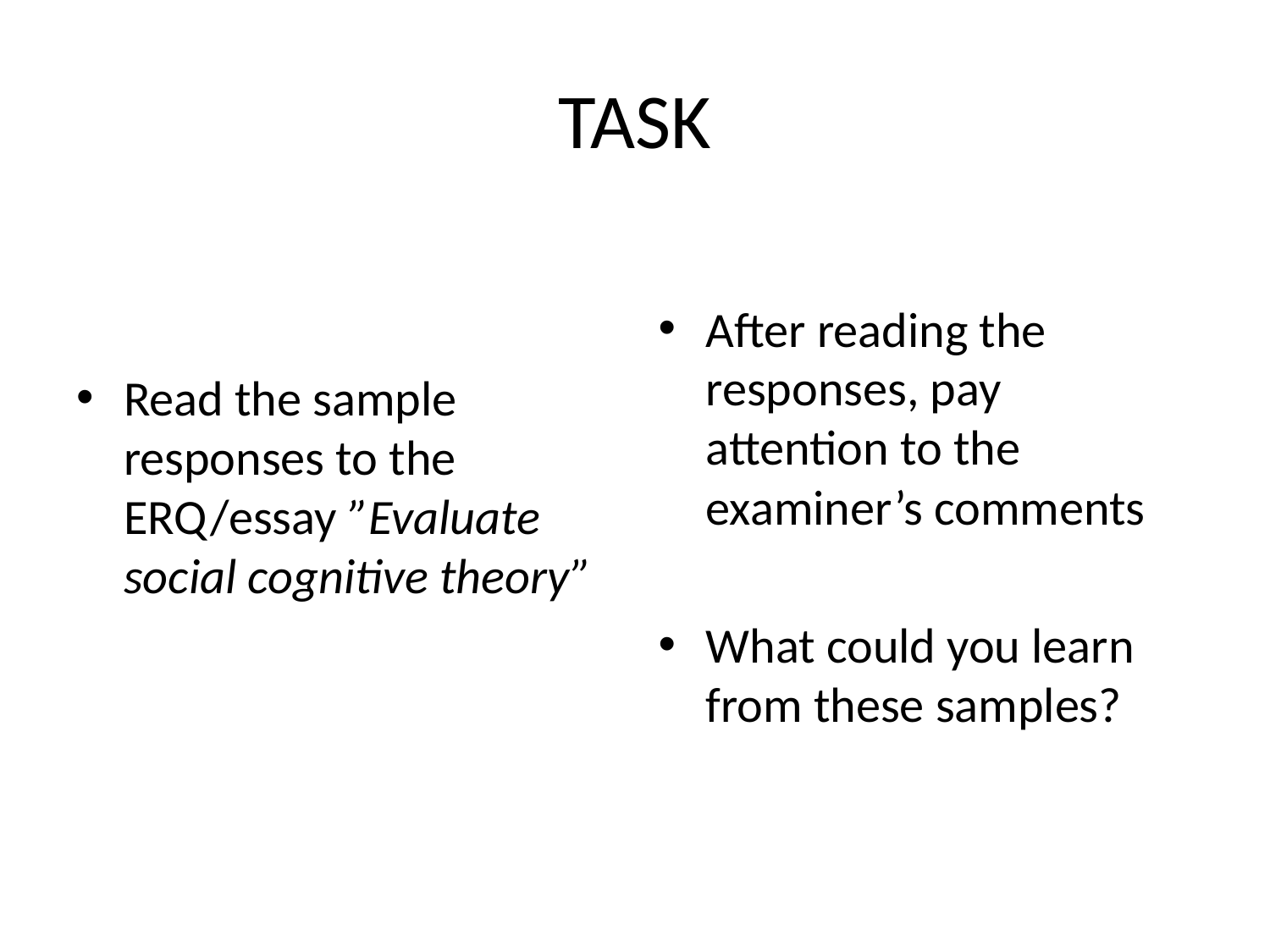

# TASK

Read the sample responses to the ERQ/essay ”Evaluate social cognitive theory”

After reading the responses, pay attention to the examiner’s comments

What could you learn from these samples?